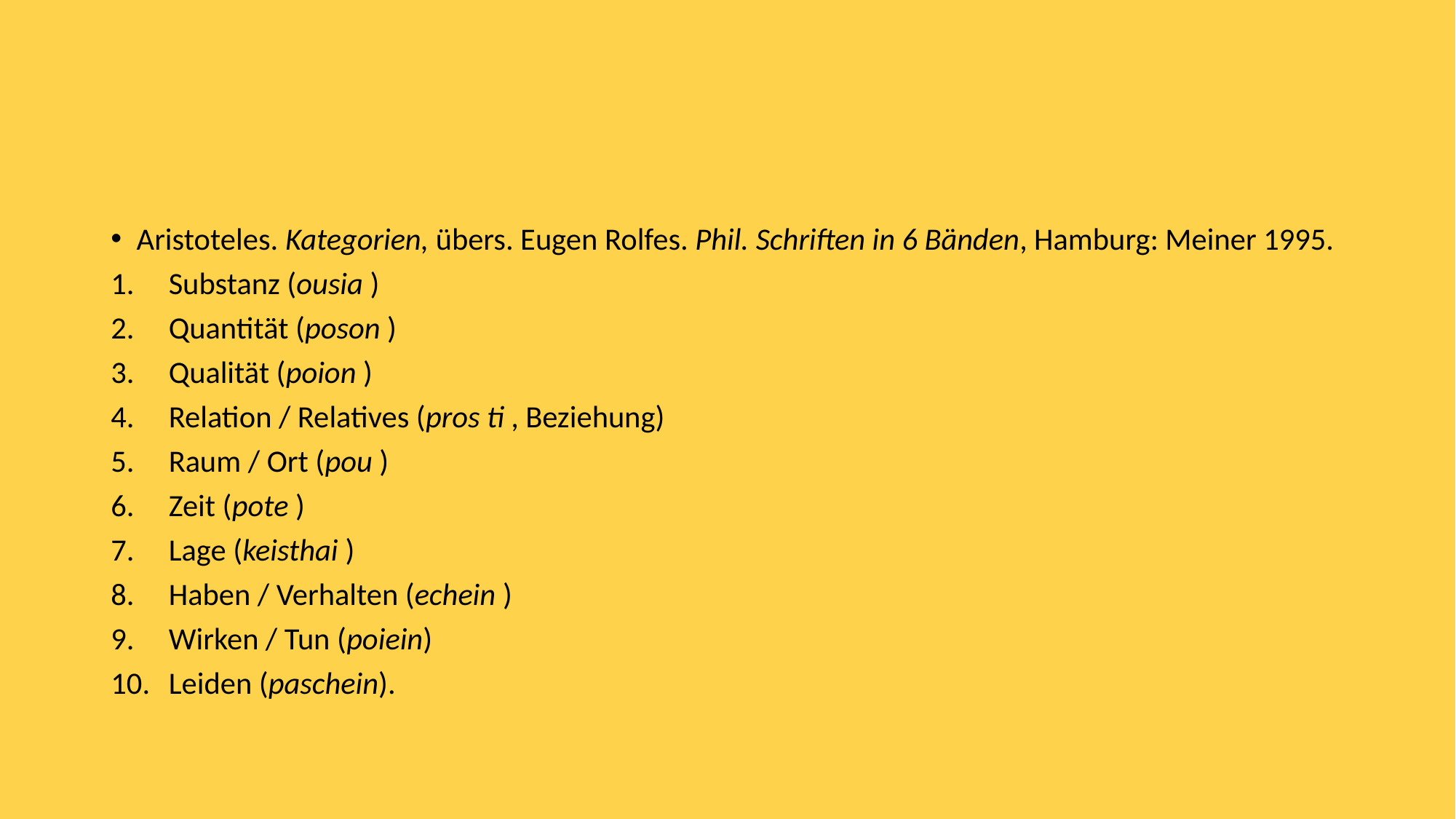

#
Aristoteles. Kategorien, übers. Eugen Rolfes. Phil. Schriften in 6 Bänden, Hamburg: Meiner 1995.
Substanz (ousia )
Quantität (poson )
Qualität (poion )
Relation / Relatives (pros ti , Beziehung)
Raum / Ort (pou )
Zeit (pote )
Lage (keisthai )
Haben / Verhalten (echein )
Wirken / Tun (poiein)
Leiden (paschein).